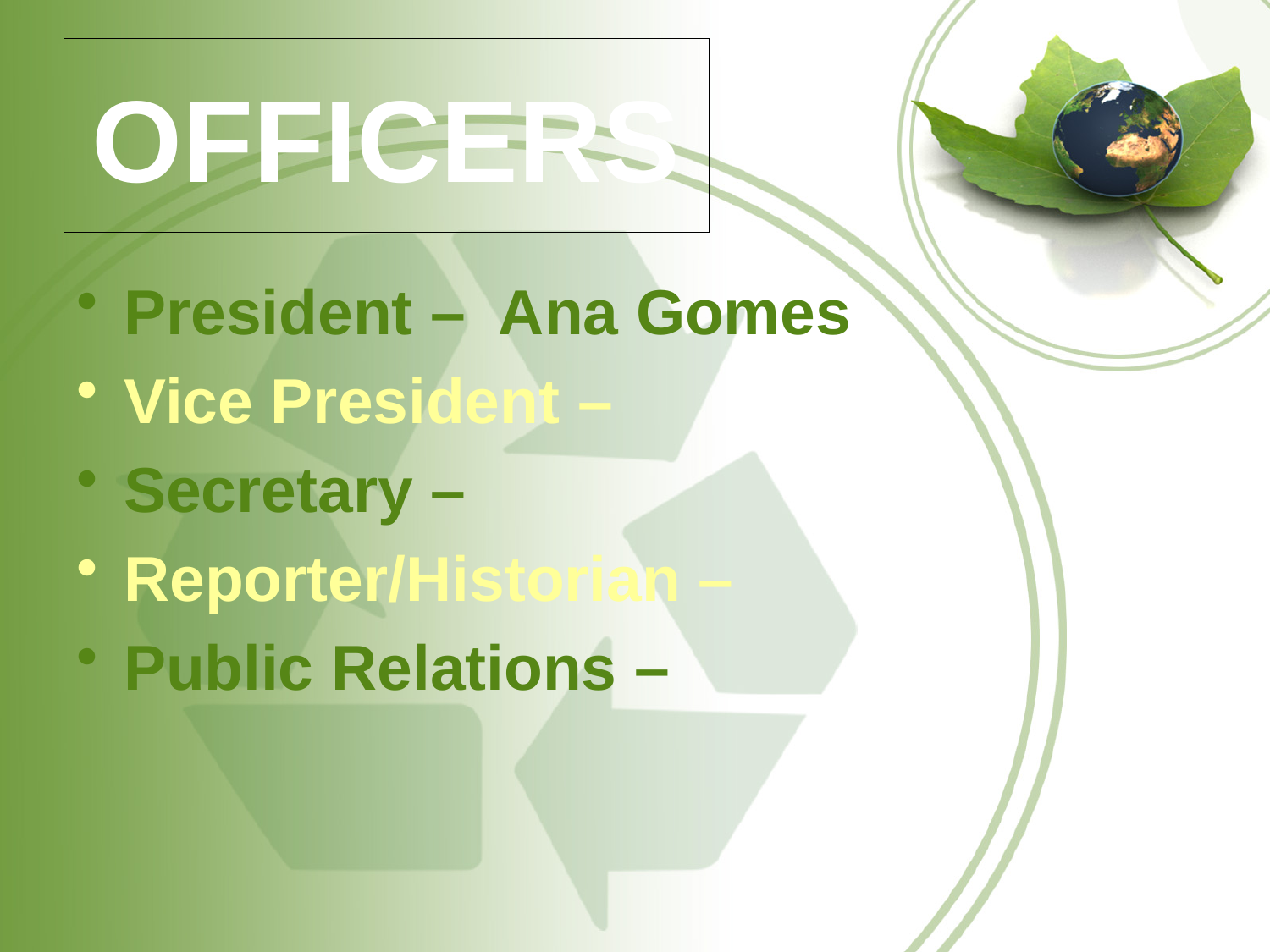

# OFFICERS
President –  Ana Gomes
Vice President –
Secretary –
Reporter/Historian –
Public Relations –